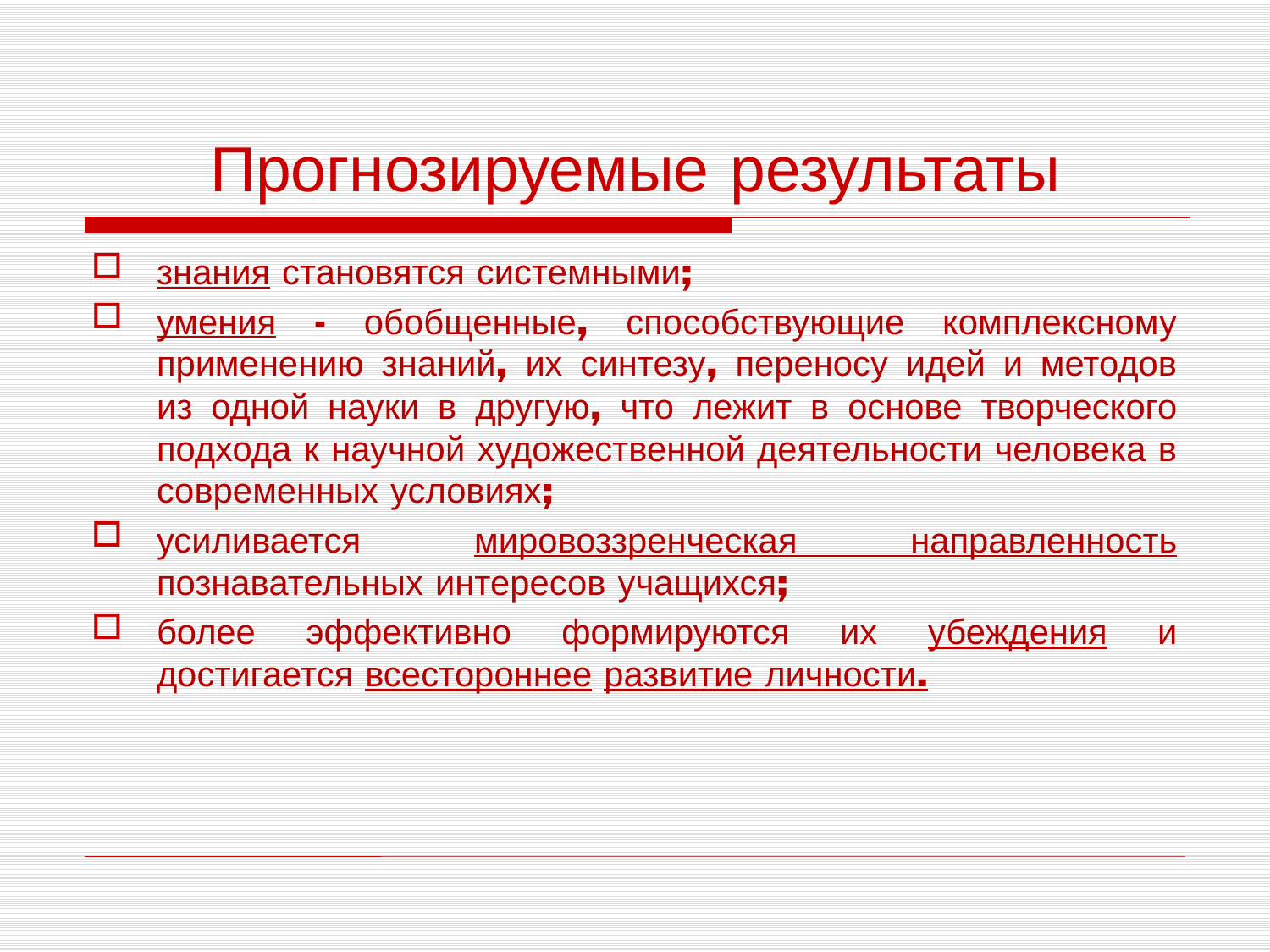

# Прогнозируемые результаты
знания становятся системными;
умения - обобщенные, способствующие комплексному применению знаний, их синтезу, переносу идей и методов из одной науки в другую, что лежит в основе творческого подхода к научной художественной деятельности человека в современных условиях;
усиливается мировоззренческая направленность познавательных интересов учащихся;
более эффективно формируются их убеждения и достигается всестороннее развитие личности.